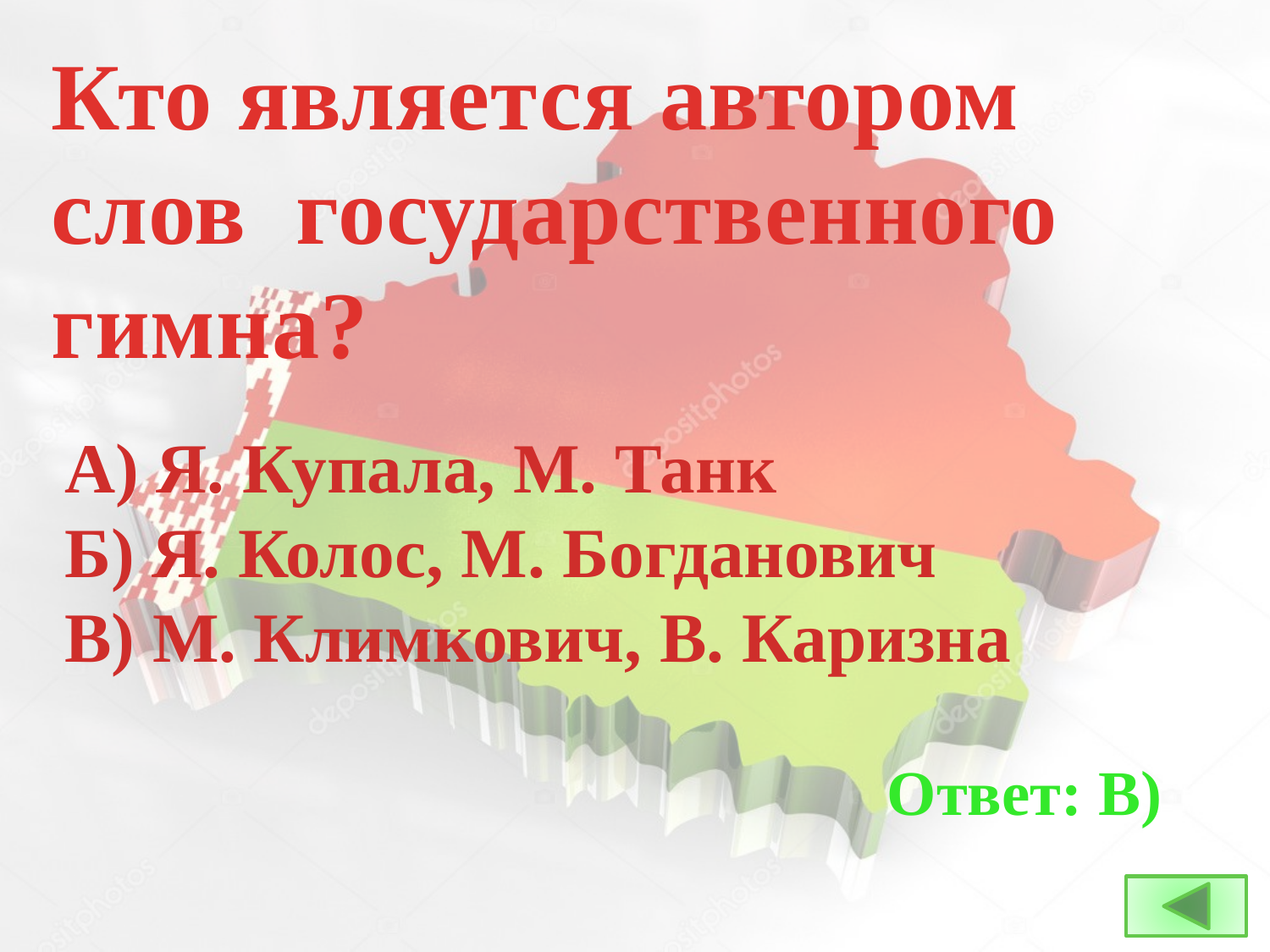

Кто является автором слов  государственного гимна?
А) Я. Купала, М. Танк
Б) Я. Колос, М. Богданович
В) М. Климкович, В. Каризна
Ответ: В)